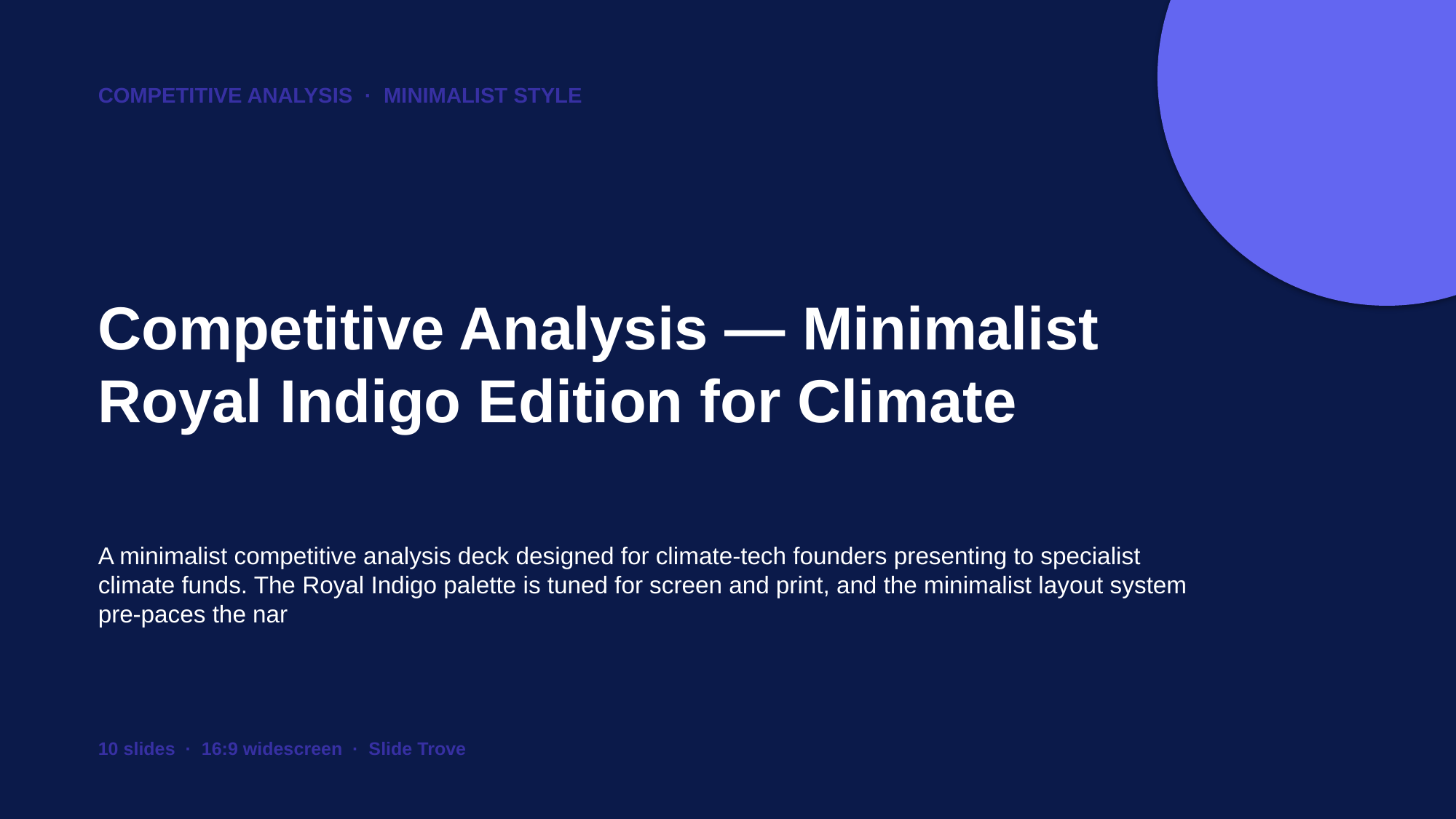

COMPETITIVE ANALYSIS  ·  MINIMALIST STYLE
Competitive Analysis — Minimalist Royal Indigo Edition for Climate
A minimalist competitive analysis deck designed for climate-tech founders presenting to specialist climate funds. The Royal Indigo palette is tuned for screen and print, and the minimalist layout system pre-paces the nar
10 slides  ·  16:9 widescreen  ·  Slide Trove